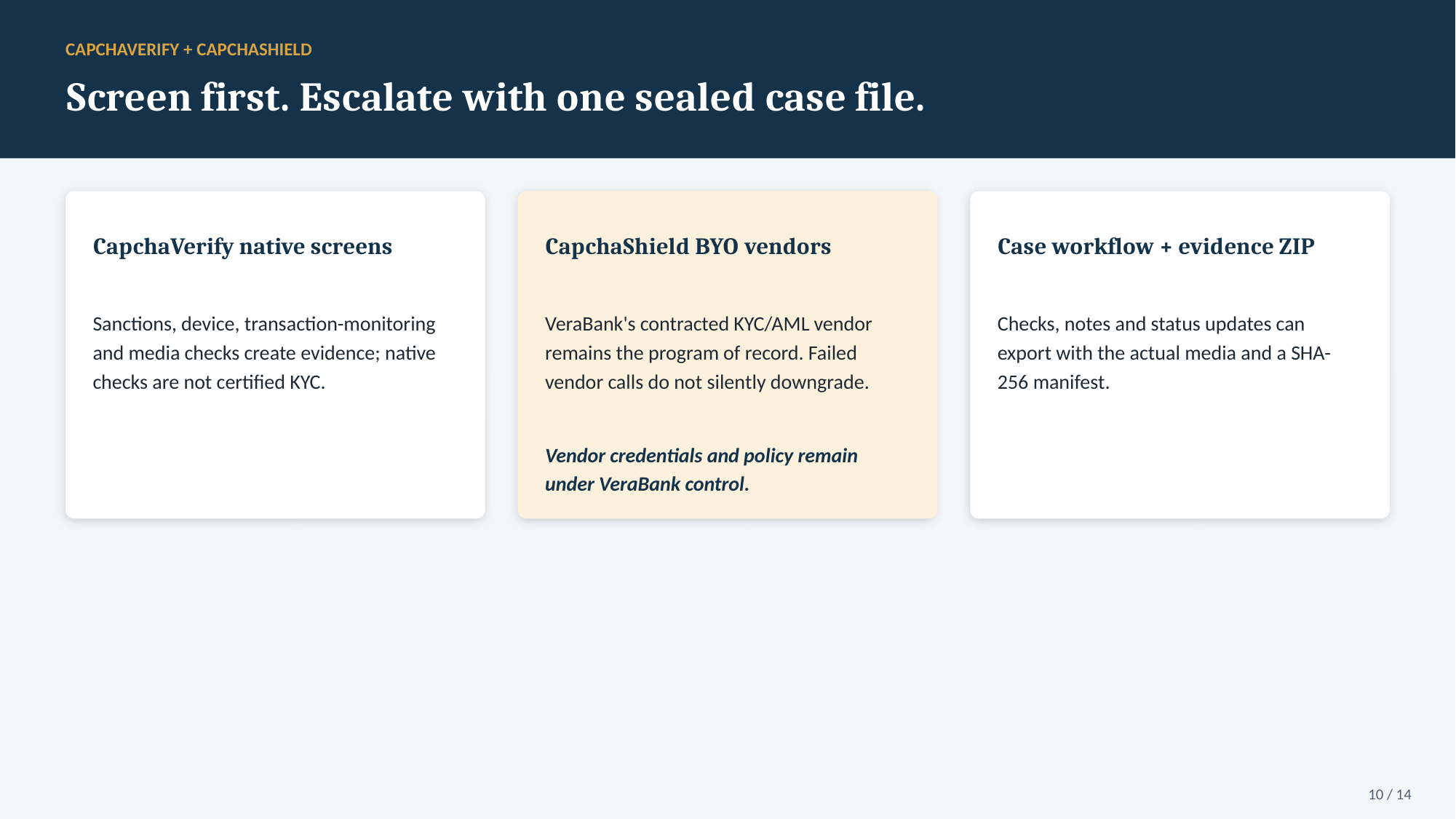

CAPCHAVERIFY + CAPCHASHIELD
Screen first. Escalate with one sealed case file.

CapchaVerify native screens
CapchaShield BYO vendors
Case workflow + evidence ZIP
Sanctions, device, transaction-monitoring and media checks create evidence; native checks are not certified KYC.
VeraBank's contracted KYC/AML vendor remains the program of record. Failed vendor calls do not silently downgrade.
Checks, notes and status updates can export with the actual media and a SHA-256 manifest.
Vendor credentials and policy remain under VeraBank control.
10 / 14